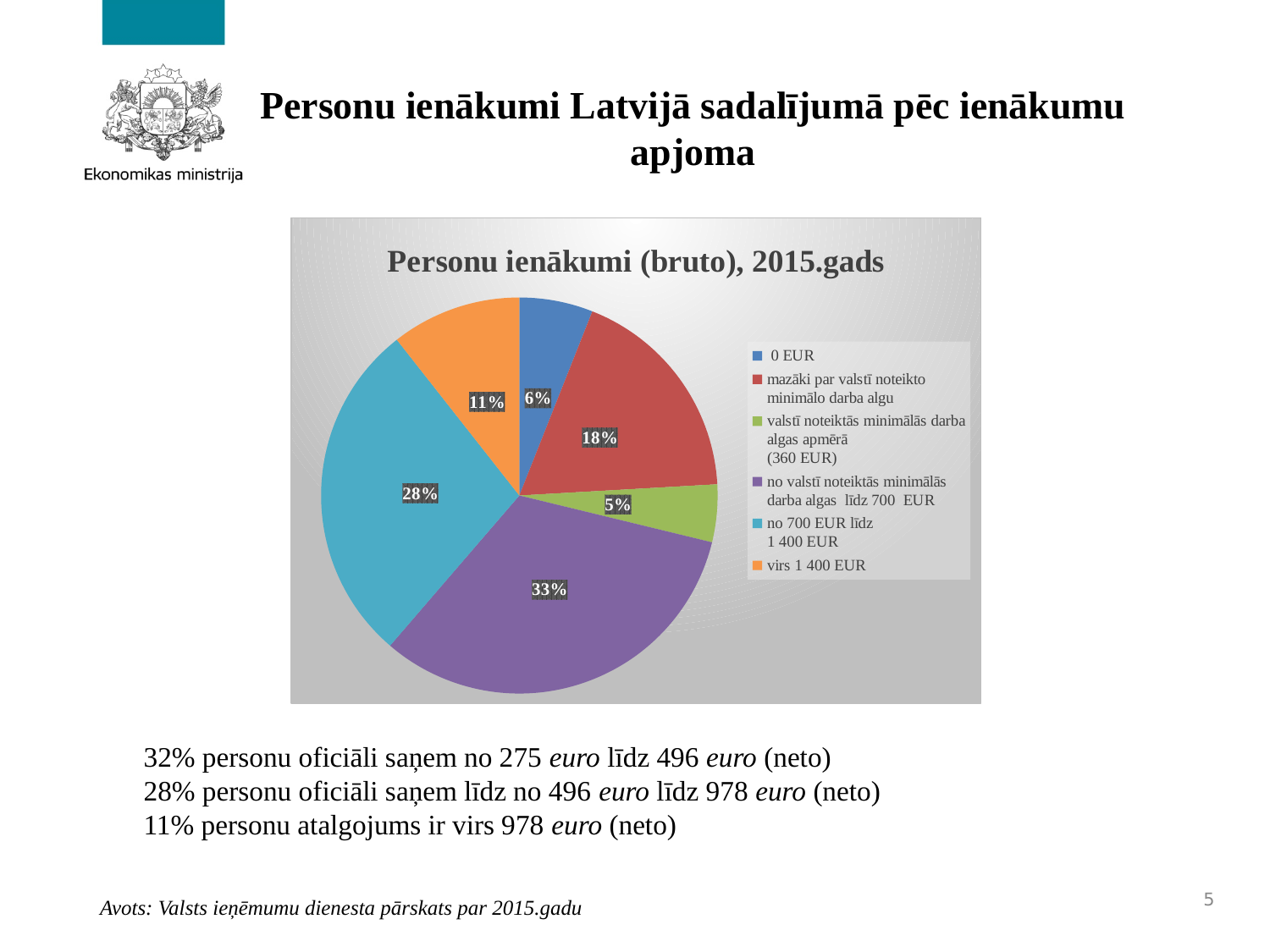

Personu ienākumi Latvijā sadalījumā pēc ienākumu apjoma

### Chart: Personu ienākumi (bruto), 2015.gads

| Category |  |
|---|---|
|  0 EUR | 0.06 |
| mazāki par valstī noteikto minimālo darba algu | 0.181 |
| valstī noteiktās minimālās darba algas apmērā
(360 EUR) | 0.047 |
| no valstī noteiktās minimālās darba algas  līdz 700  EUR | 0.325 |
| no 700 EUR līdz
1 400 EUR | 0.281 |
| virs 1 400 EUR | 0.106 |
32% personu oficiāli saņem no 275 euro līdz 496 euro (neto)
28% personu oficiāli saņem līdz no 496 euro līdz 978 euro (neto)
11% personu atalgojums ir virs 978 euro (neto)
5
Avots: Valsts ieņēmumu dienesta pārskats par 2015.gadu